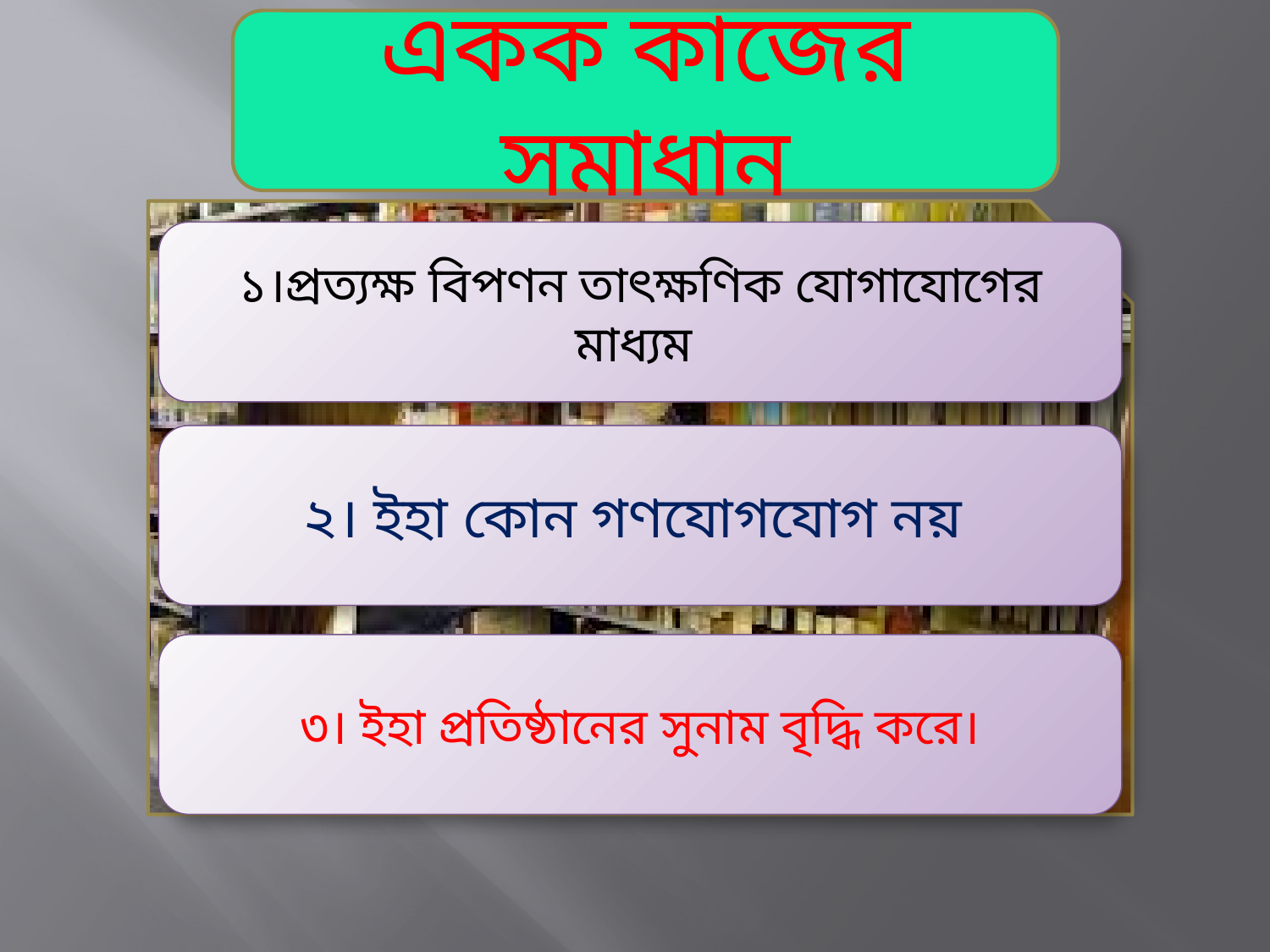

একক কাজের সমাধান

১।প্রত্যক্ষ বিপণন তাৎক্ষণিক যোগাযোগের মাধ্যম
২। ইহা কোন গণযোগযোগ নয়
৩। ইহা প্রতিষ্ঠানের সুনাম বৃদ্ধি করে।